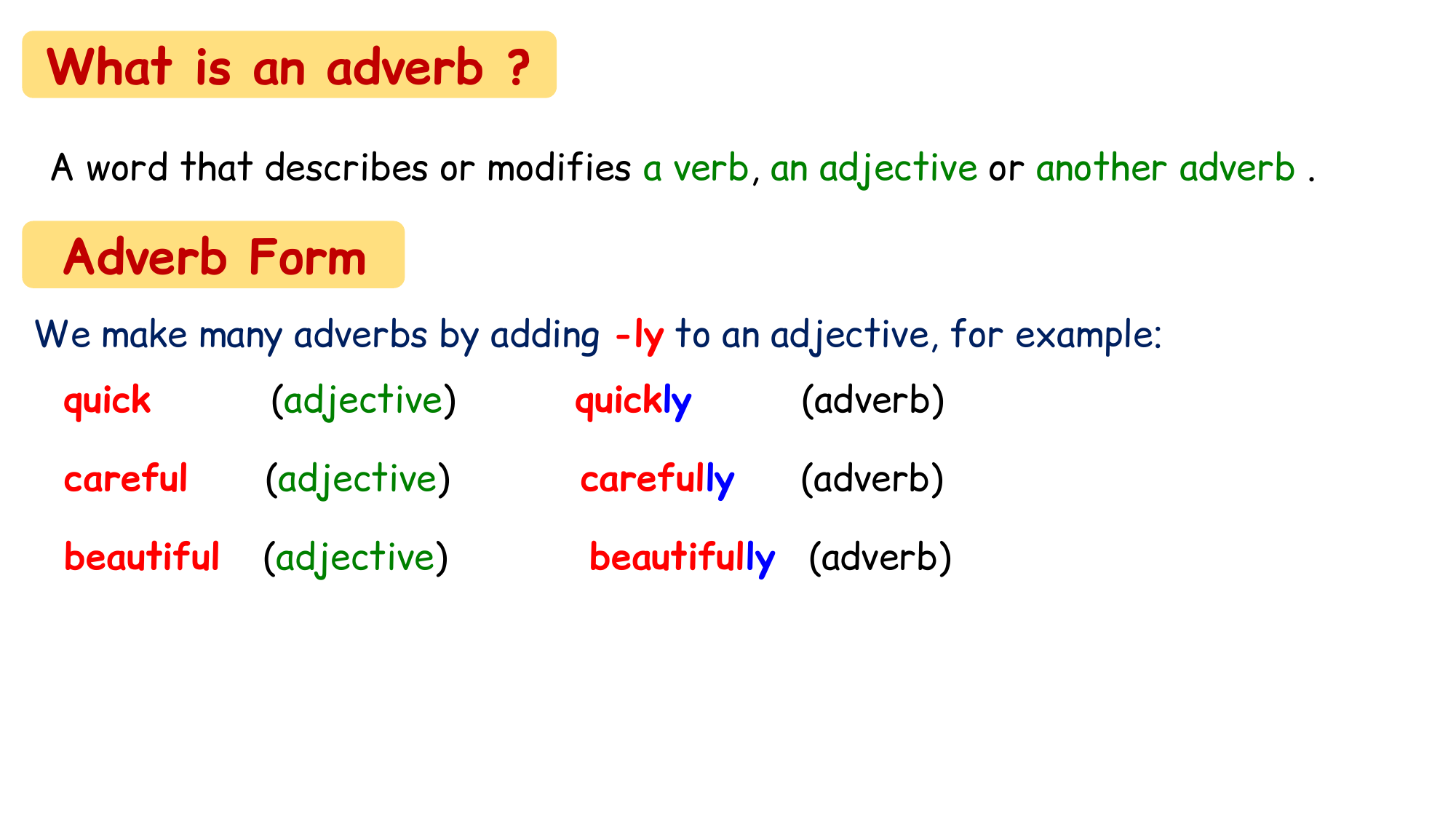

What is an adverb ?
A word that describes or modifies a verb, an adjective or another adverb .
Adverb Form
We make many adverbs by adding -ly to an adjective, for example:
  quick           (adjective)           quickly          (adverb)

  careful       (adjective)            carefully      (adverb)

  beautiful   (adjective)             beautifully   (adverb)